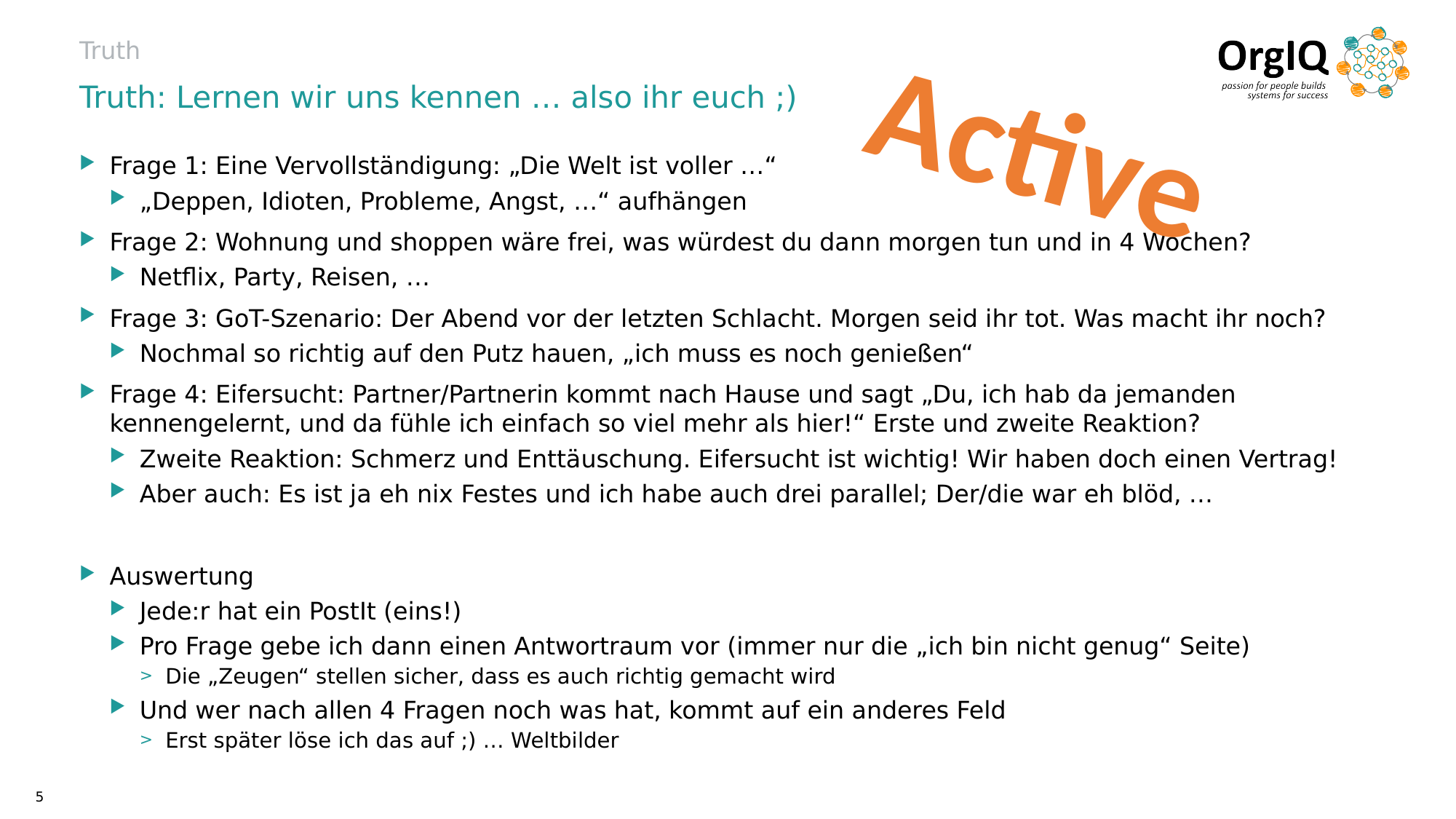

# Truth
Active
Truth: Lernen wir uns kennen … also ihr euch ;)
Frage 1: Eine Vervollständigung: „Die Welt ist voller …“
„Deppen, Idioten, Probleme, Angst, …“ aufhängen
Frage 2: Wohnung und shoppen wäre frei, was würdest du dann morgen tun und in 4 Wochen?
Netflix, Party, Reisen, …
Frage 3: GoT-Szenario: Der Abend vor der letzten Schlacht. Morgen seid ihr tot. Was macht ihr noch?
Nochmal so richtig auf den Putz hauen, „ich muss es noch genießen“
Frage 4: Eifersucht: Partner/Partnerin kommt nach Hause und sagt „Du, ich hab da jemanden kennengelernt, und da fühle ich einfach so viel mehr als hier!“ Erste und zweite Reaktion?
Zweite Reaktion: Schmerz und Enttäuschung. Eifersucht ist wichtig! Wir haben doch einen Vertrag!
Aber auch: Es ist ja eh nix Festes und ich habe auch drei parallel; Der/die war eh blöd, …

Auswertung
Jede:r hat ein PostIt (eins!)
Pro Frage gebe ich dann einen Antwortraum vor (immer nur die „ich bin nicht genug“ Seite)
Die „Zeugen“ stellen sicher, dass es auch richtig gemacht wird
Und wer nach allen 4 Fragen noch was hat, kommt auf ein anderes Feld
Erst später löse ich das auf ;) … Weltbilder